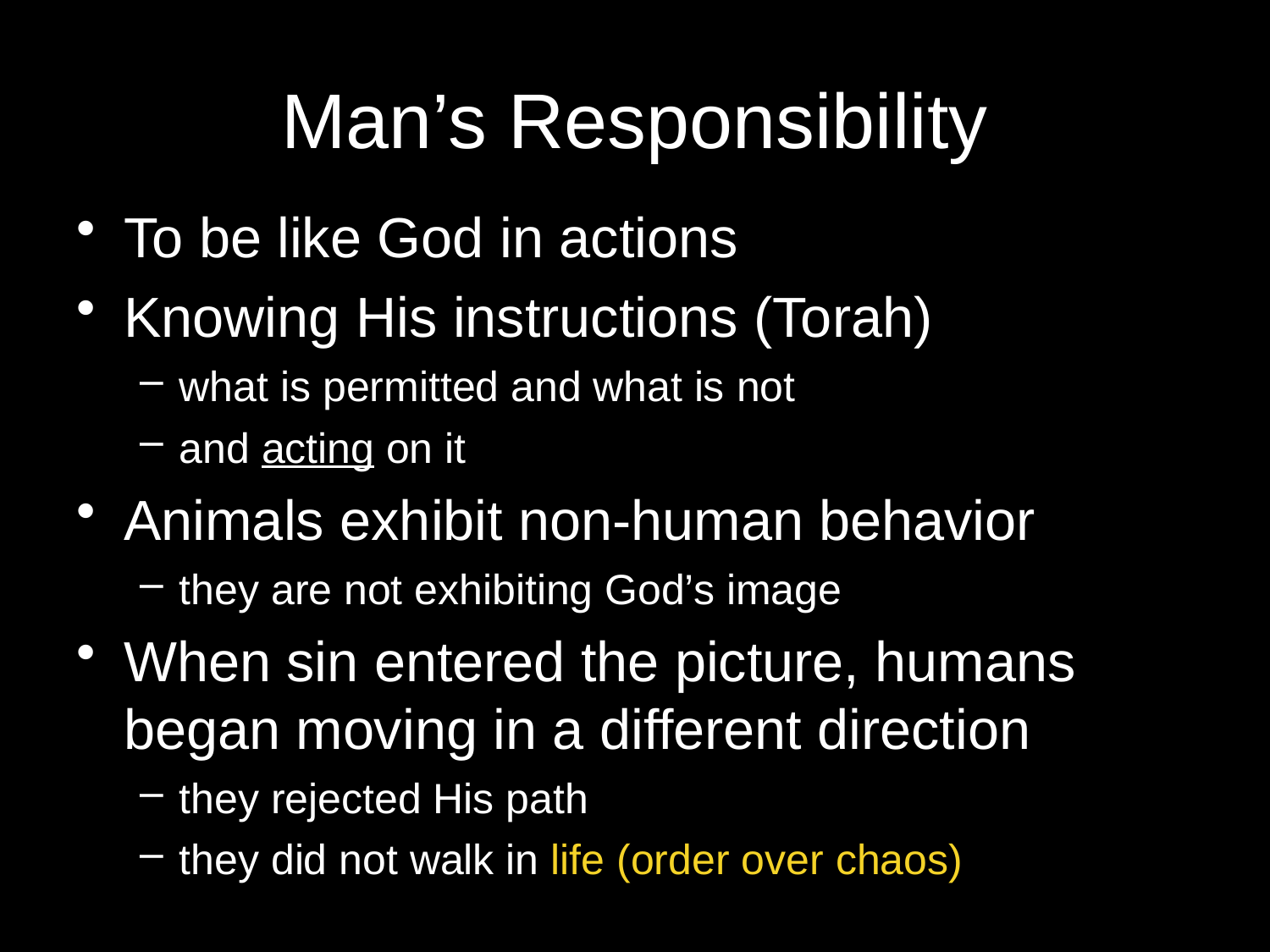

# Man’s Responsibility
To be like God in actions
Knowing His instructions (Torah)
what is permitted and what is not
and acting on it
Animals exhibit non-human behavior
they are not exhibiting God’s image
When sin entered the picture, humans began moving in a different direction
they rejected His path
they did not walk in life (order over chaos)
13